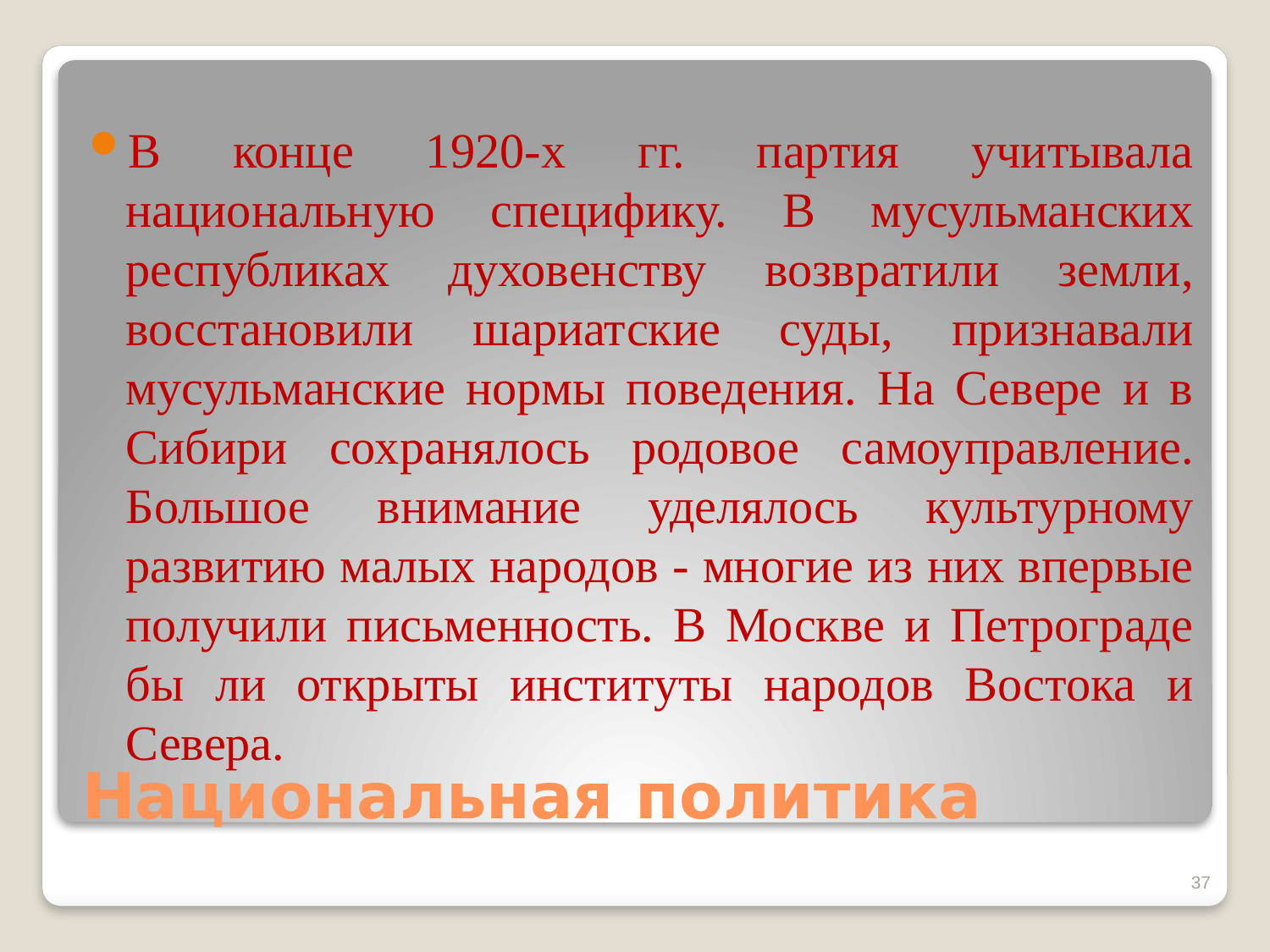

В конце 1920-х гг. партия учитывала национальную специфику. В мусульманских республиках духовенству возвратили земли, восстановили шариатские суды, признавали мусульманские нормы поведения. На Севере и в Сибири сохранялось родовое самоуправление. Большое внимание уделялось культурному развитию малых народов - многие из них впервые получили письменность. В Москве и Петрограде бы ли открыты институты народов Востока и Севера.

# Национальная политика
37